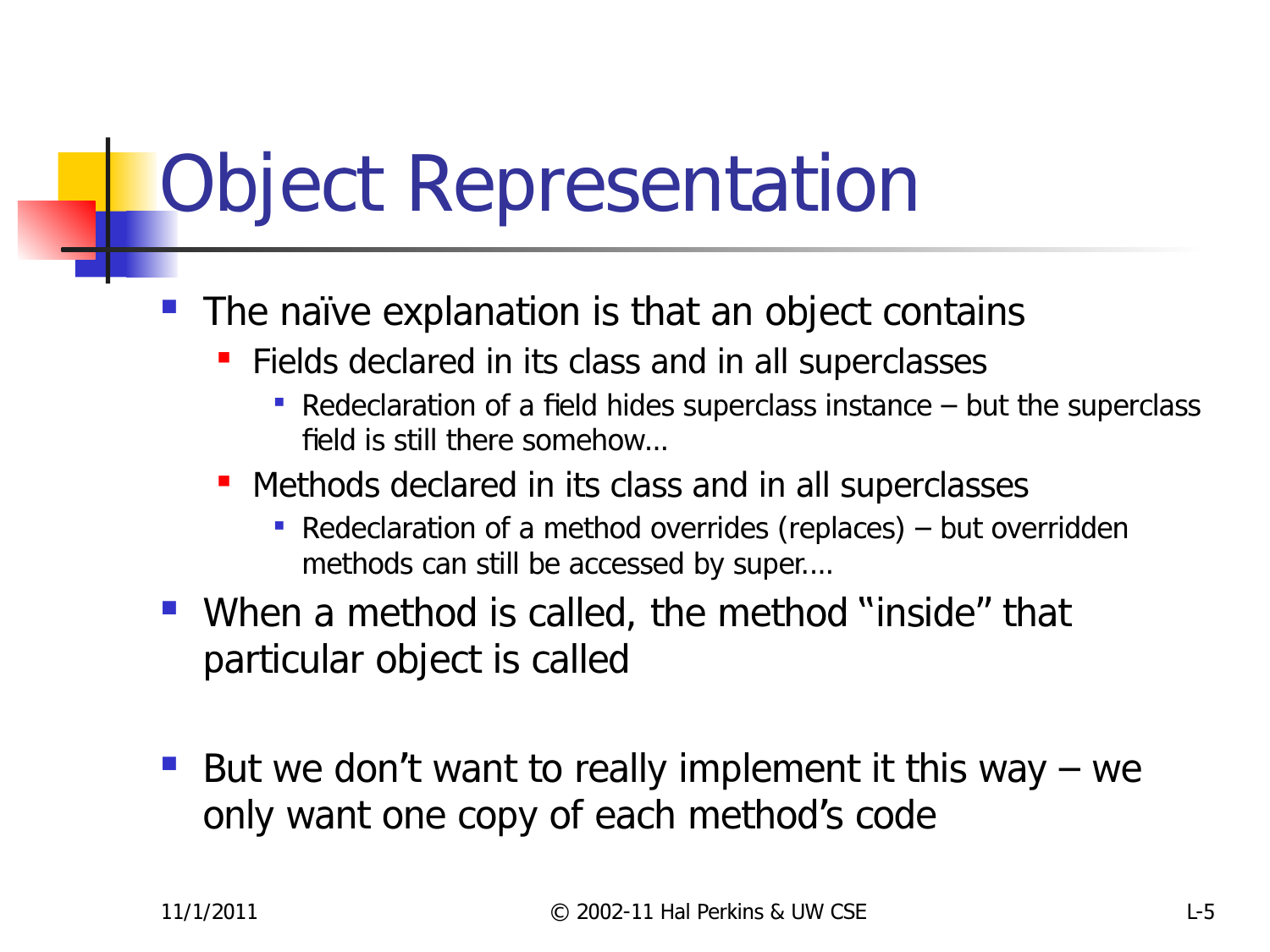

# Object Representation
The naïve explanation is that an object contains
Fields declared in its class and in all superclasses
Redeclaration of a field hides superclass instance – but the superclass field is still there somehow…
Methods declared in its class and in all superclasses
Redeclaration of a method overrides (replaces) – but overridden methods can still be accessed by super.…
When a method is called, the method “inside” that particular object is called

But we don’t want to really implement it this way – we only want one copy of each method’s code
11/1/2011
© 2002-11 Hal Perkins & UW CSE
L-5